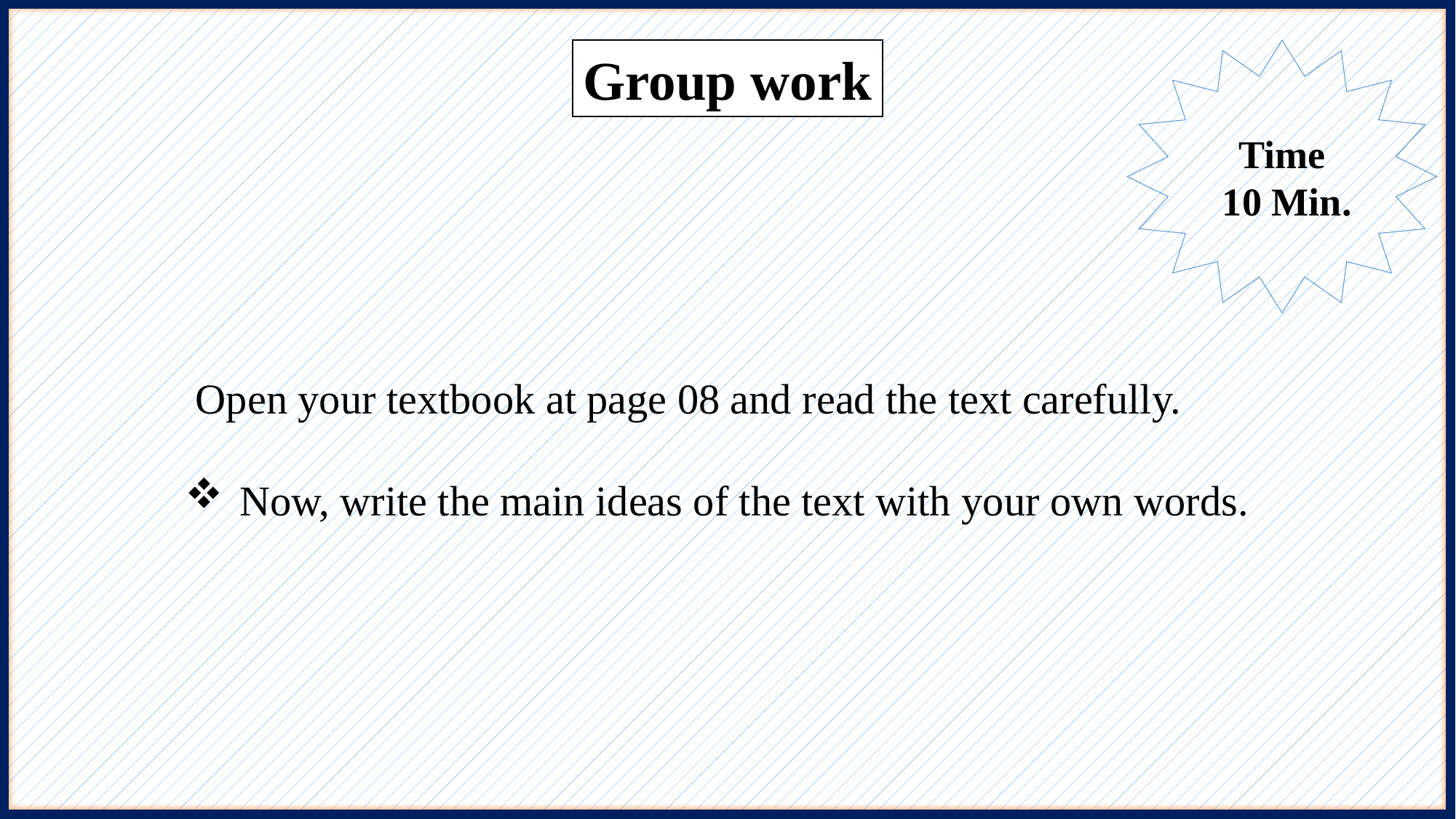

Group work
Time
 10 Min.
 Open your textbook at page 08 and read the text carefully.

Now, write the main ideas of the text with your own words.